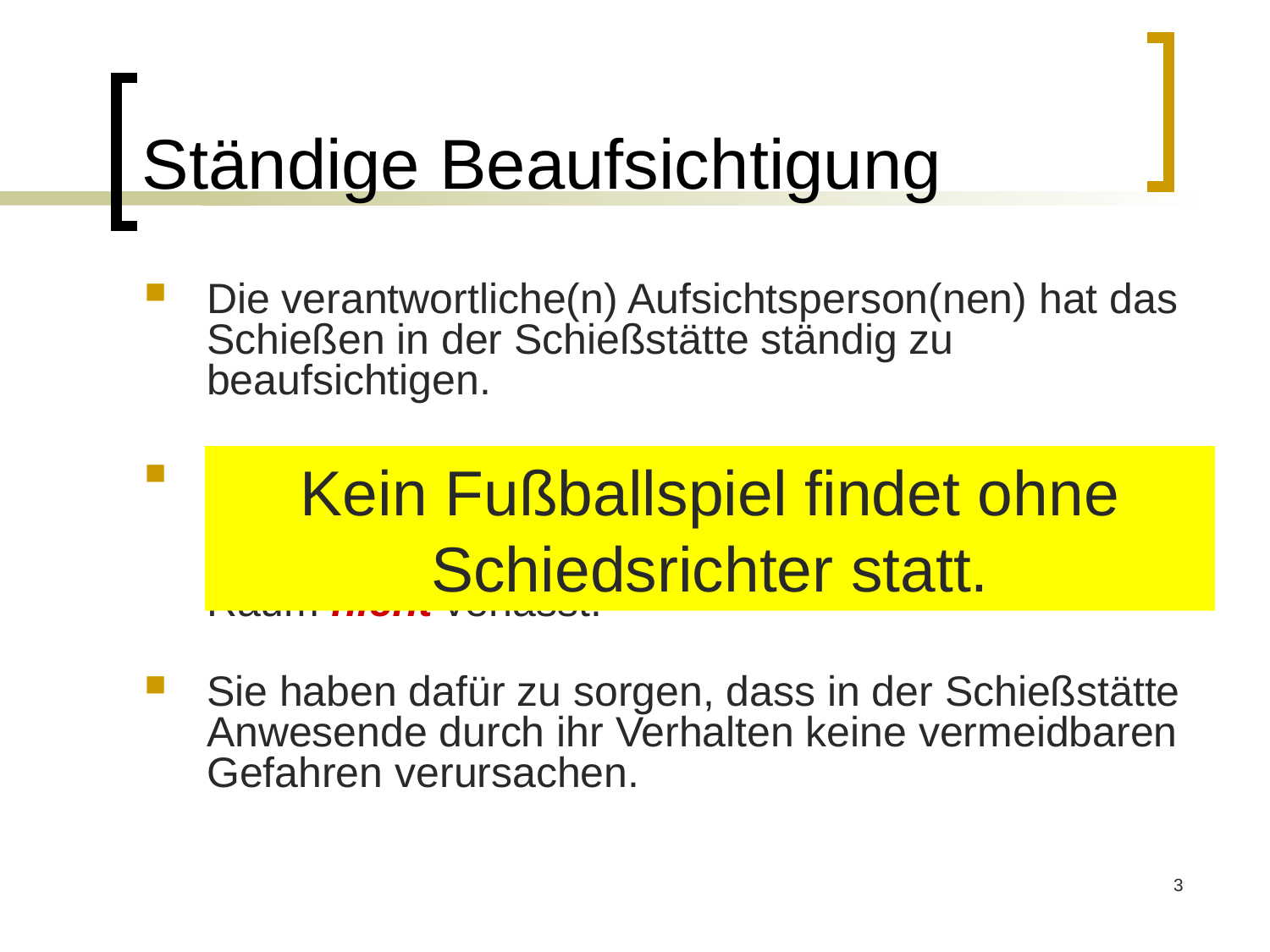

# Ständige Beaufsichtigung
Die verantwortliche(n) Aufsichtsperson(nen) hat das Schießen in der Schießstätte ständig zu beaufsichtigen.
Ständiges Beaufsichtigen bedeutet, dass sich die Aufsicht permanent in den Schützenständen, also  direkt bei den Schützen aufhält und vor allem den Raum nicht verlässt.
Sie haben dafür zu sorgen, dass in der Schießstätte Anwesende durch ihr Verhalten keine vermeidbaren Gefahren verursachen.
Kein Fußballspiel findet ohne Schiedsrichter statt.
3